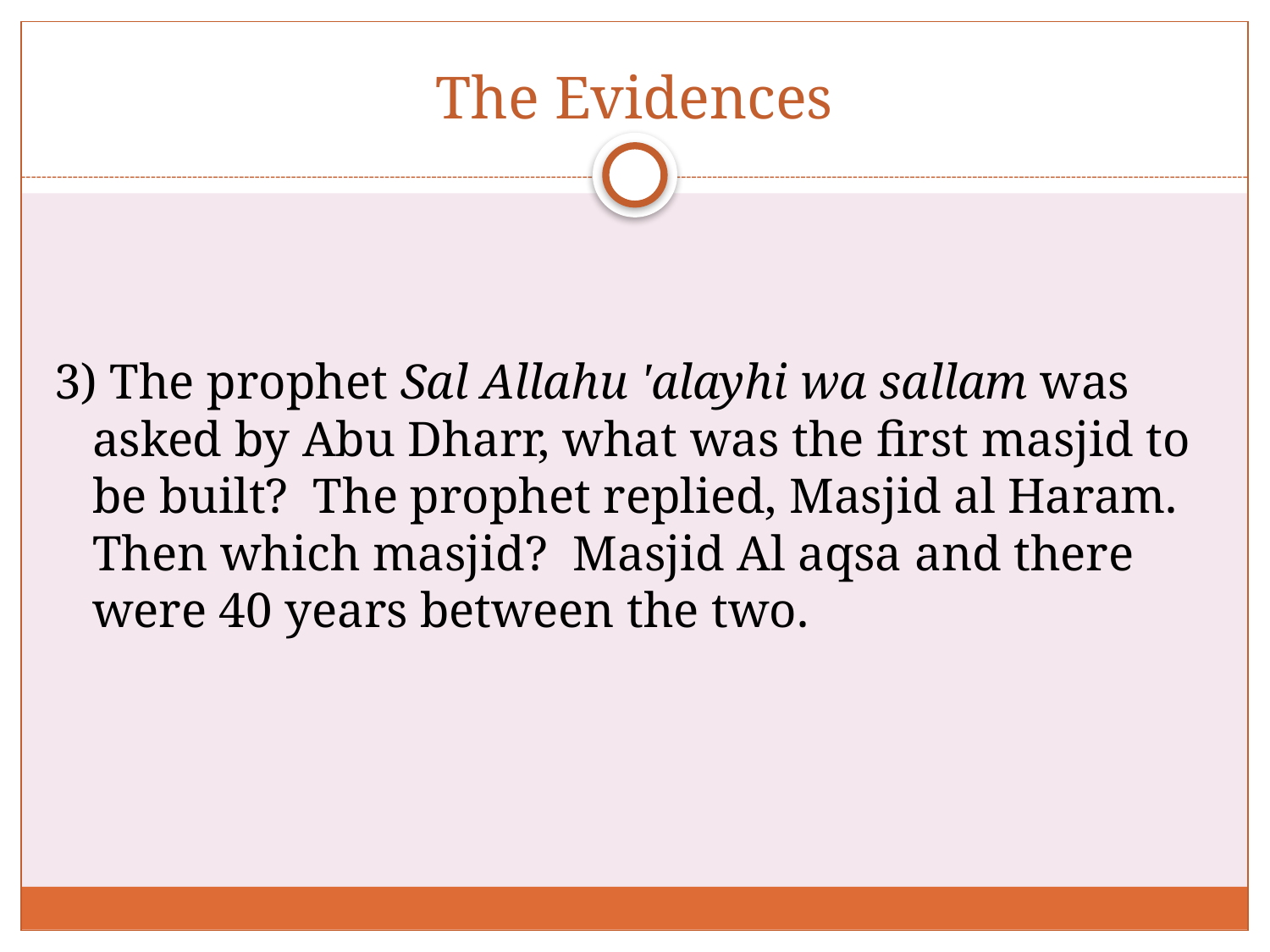

# The Evidences

3) The prophet Sal Allahu 'alayhi wa sallam was asked by Abu Dharr, what was the first masjid to be built?  The prophet replied, Masjid al Haram.  Then which masjid?  Masjid Al aqsa and there were 40 years between the two.